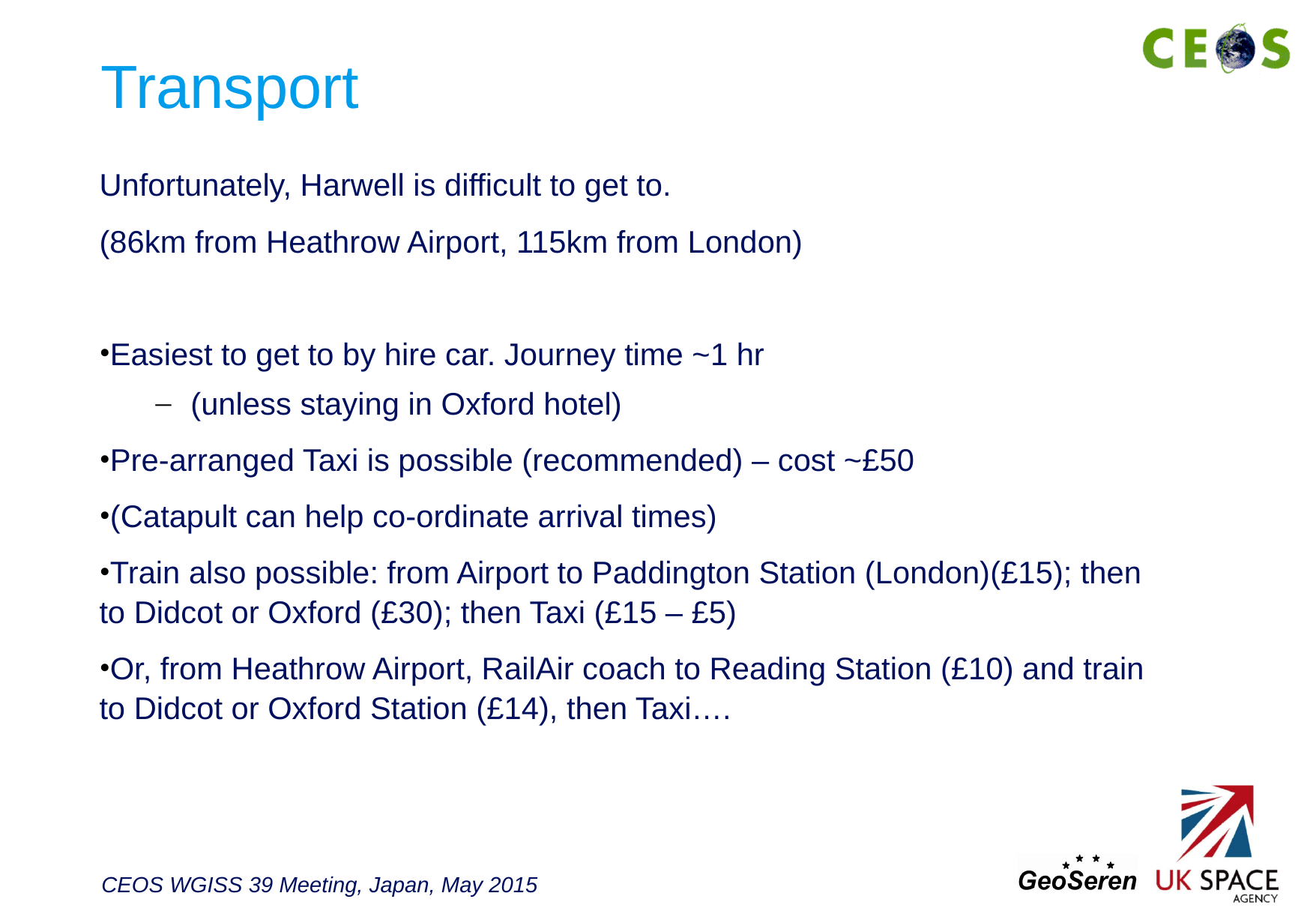

# Transport
Unfortunately, Harwell is difficult to get to.
(86km from Heathrow Airport, 115km from London)

Easiest to get to by hire car. Journey time ~1 hr
(unless staying in Oxford hotel)
Pre-arranged Taxi is possible (recommended) – cost ~£50
(Catapult can help co-ordinate arrival times)
Train also possible: from Airport to Paddington Station (London)(£15); then to Didcot or Oxford (£30); then Taxi (£15 – £5)
Or, from Heathrow Airport, RailAir coach to Reading Station (£10) and train to Didcot or Oxford Station (£14), then Taxi….